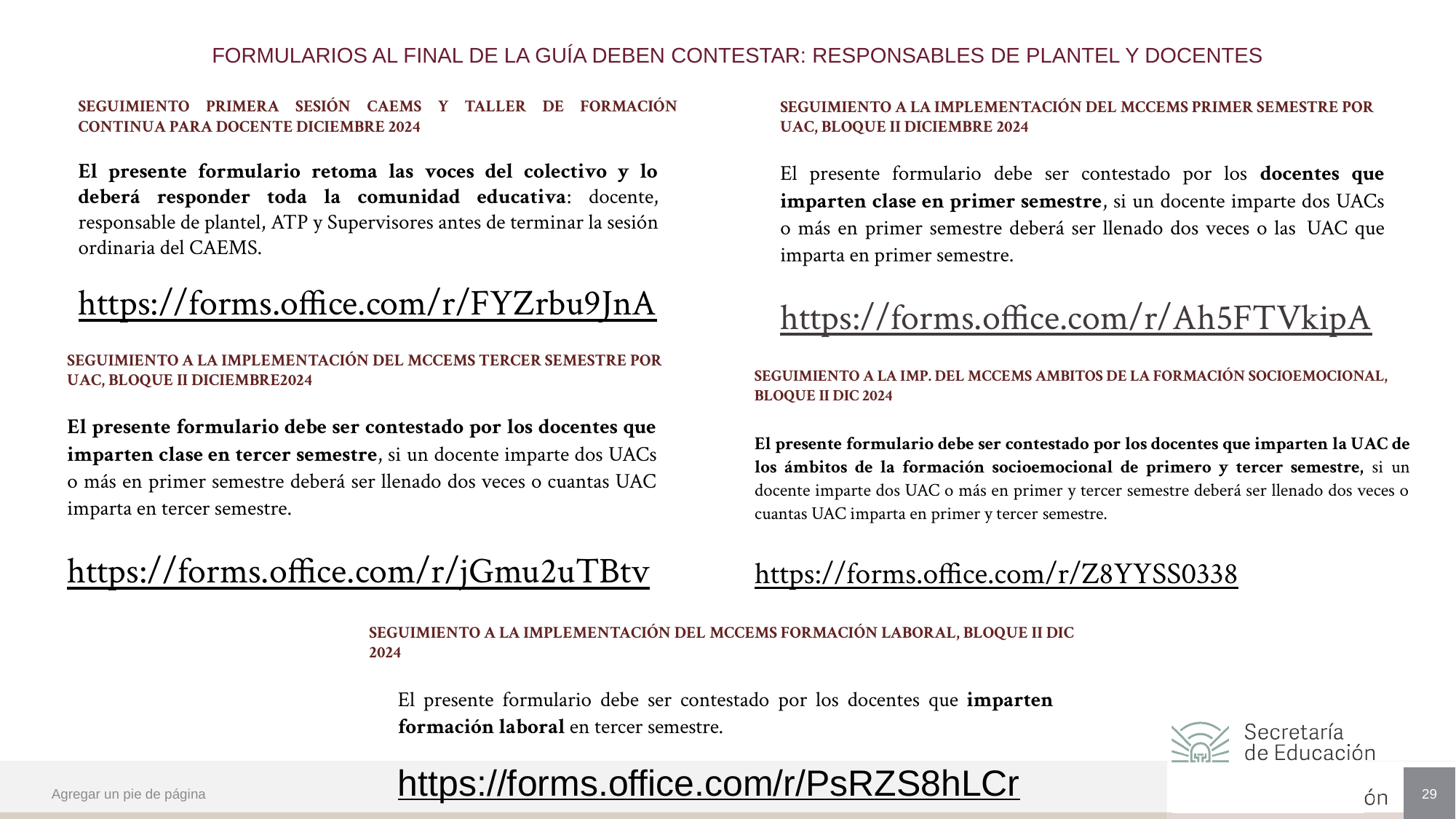

FORMULARIOS AL FINAL DE LA GUÍA DEBEN CONTESTAR: RESPONSABLES DE PLANTEL Y DOCENTES
SEGUIMIENTO PRIMERA SESIÓN CAEMS Y TALLER DE FORMACIÓN CONTINUA PARA DOCENTE DICIEMBRE 2024
El presente formulario retoma las voces del colectivo y lo deberá responder toda la comunidad educativa: docente, responsable de plantel, ATP y Supervisores antes de terminar la sesión ordinaria del CAEMS.

https://forms.office.com/r/FYZrbu9JnA
SEGUIMIENTO A LA IMPLEMENTACIÓN DEL MCCEMS PRIMER SEMESTRE POR UAC, BLOQUE II DICIEMBRE 2024

El presente formulario debe ser contestado por los docentes que imparten clase en primer semestre, si un docente imparte dos UACs o más en primer semestre deberá ser llenado dos veces o las UAC que imparta en primer semestre.

https://forms.office.com/r/Ah5FTVkipA
SEGUIMIENTO A LA IMPLEMENTACIÓN DEL MCCEMS TERCER SEMESTRE POR UAC, BLOQUE II DICIEMBRE2024

El presente formulario debe ser contestado por los docentes que imparten clase en tercer semestre, si un docente imparte dos UACs o más en primer semestre deberá ser llenado dos veces o cuantas UAC imparta en tercer semestre.

https://forms.office.com/r/jGmu2uTBtv
SEGUIMIENTO A LA IMP. DEL MCCEMS AMBITOS DE LA FORMACIÓN SOCIOEMOCIONAL, BLOQUE II DIC 2024

El presente formulario debe ser contestado por los docentes que imparten la UAC de los ámbitos de la formación socioemocional de primero y tercer semestre, si un docente imparte dos UAC o más en primer y tercer semestre deberá ser llenado dos veces o cuantas UAC imparta en primer y tercer semestre.

https://forms.office.com/r/Z8YYSS0338
SEGUIMIENTO A LA IMPLEMENTACIÓN DEL MCCEMS FORMACIÓN LABORAL, BLOQUE II DIC 2024

El presente formulario debe ser contestado por los docentes que imparten formación laboral en tercer semestre.

https://forms.office.com/r/PsRZS8hLCr
29
Agregar un pie de página